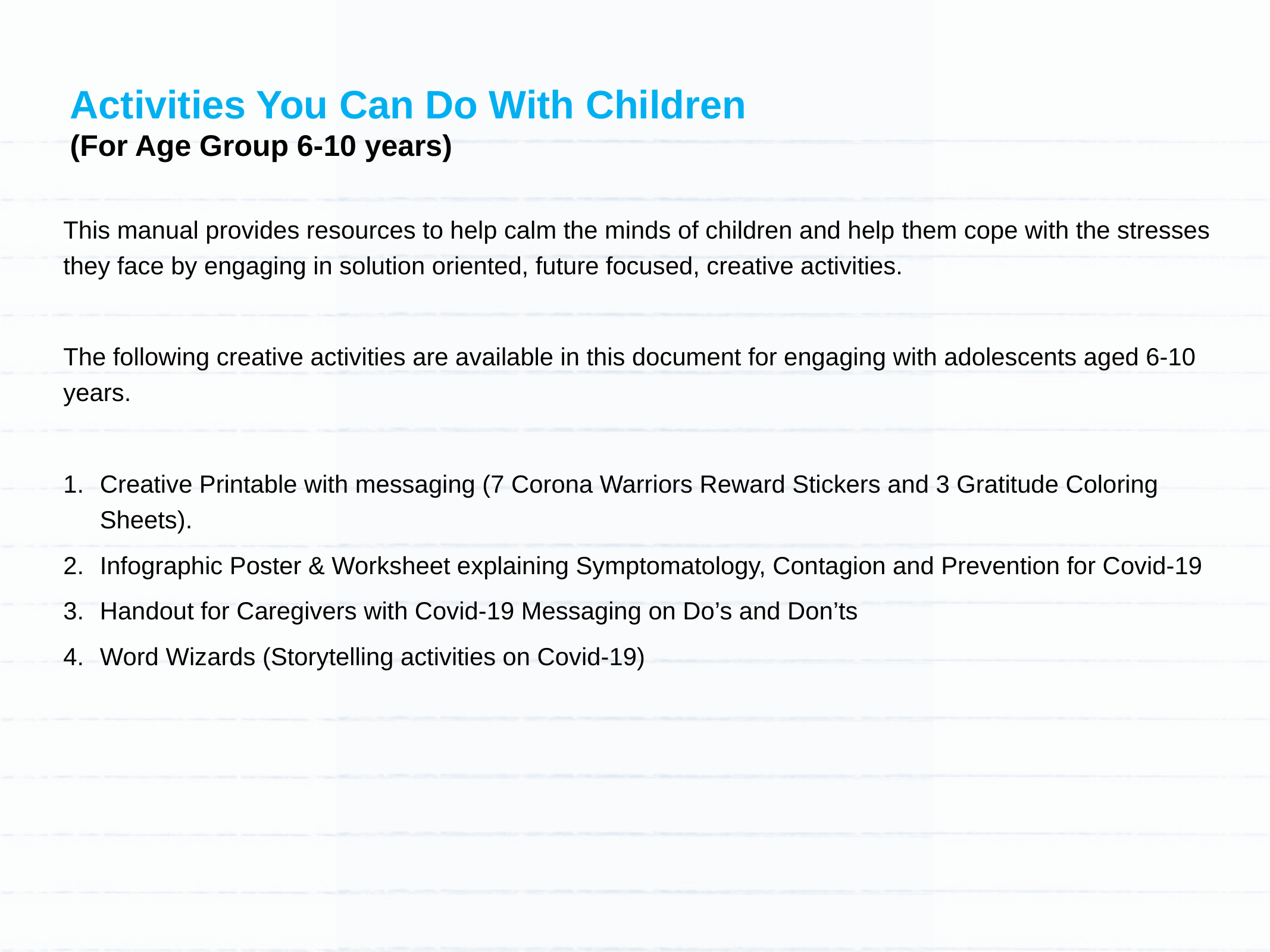

Activities You Can Do With Children
(For Age Group 6-10 years)
This manual provides resources to help calm the minds of children and help them cope with the stresses they face by engaging in solution oriented, future focused, creative activities.

The following creative activities are available in this document for engaging with adolescents aged 6-10 years.

Creative Printable with messaging (7 Corona Warriors Reward Stickers and 3 Gratitude Coloring Sheets).
Infographic Poster & Worksheet explaining Symptomatology, Contagion and Prevention for Covid-19
Handout for Caregivers with Covid-19 Messaging on Do’s and Don’ts
Word Wizards (Storytelling activities on Covid-19)